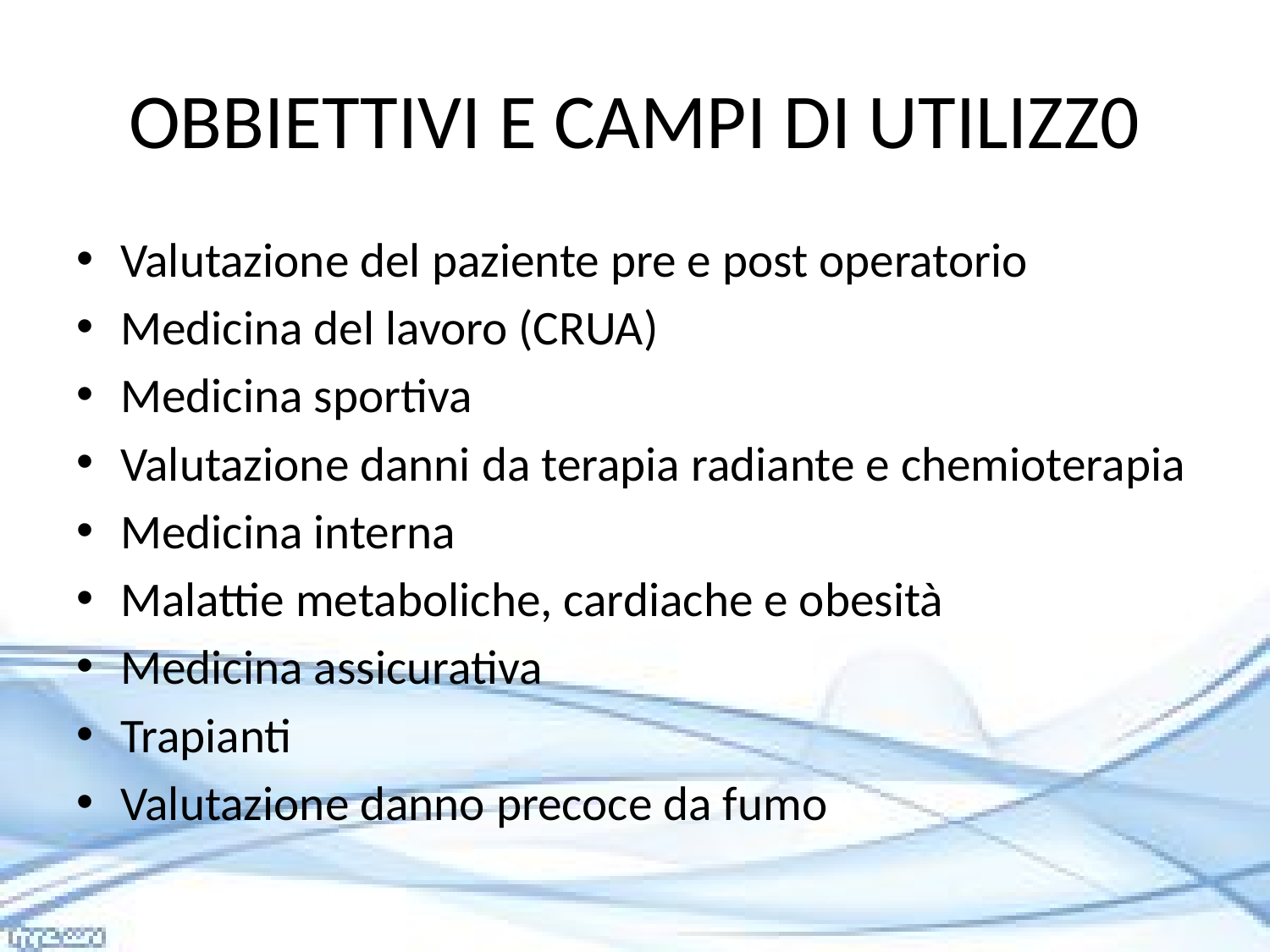

# OBBIETTIVI E CAMPI DI UTILIZZ0
Valutazione del paziente pre e post operatorio
Medicina del lavoro (CRUA)
Medicina sportiva
Valutazione danni da terapia radiante e chemioterapia
Medicina interna
Malattie metaboliche, cardiache e obesità
Medicina assicurativa
Trapianti
Valutazione danno precoce da fumo